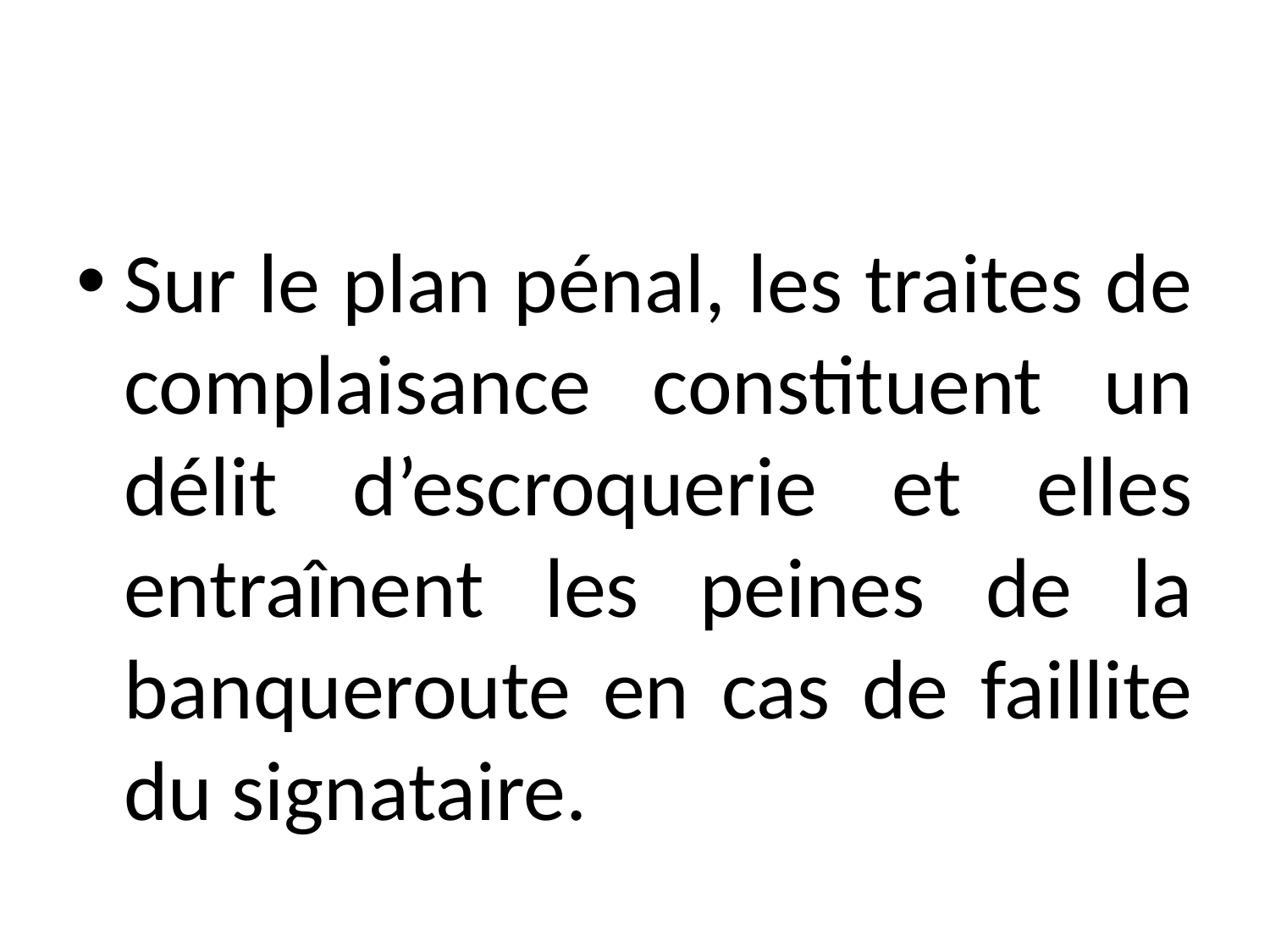

#
Sur le plan pénal, les traites de complaisance constituent un délit d’escroquerie et elles entraînent les peines de la banqueroute en cas de faillite du signataire.